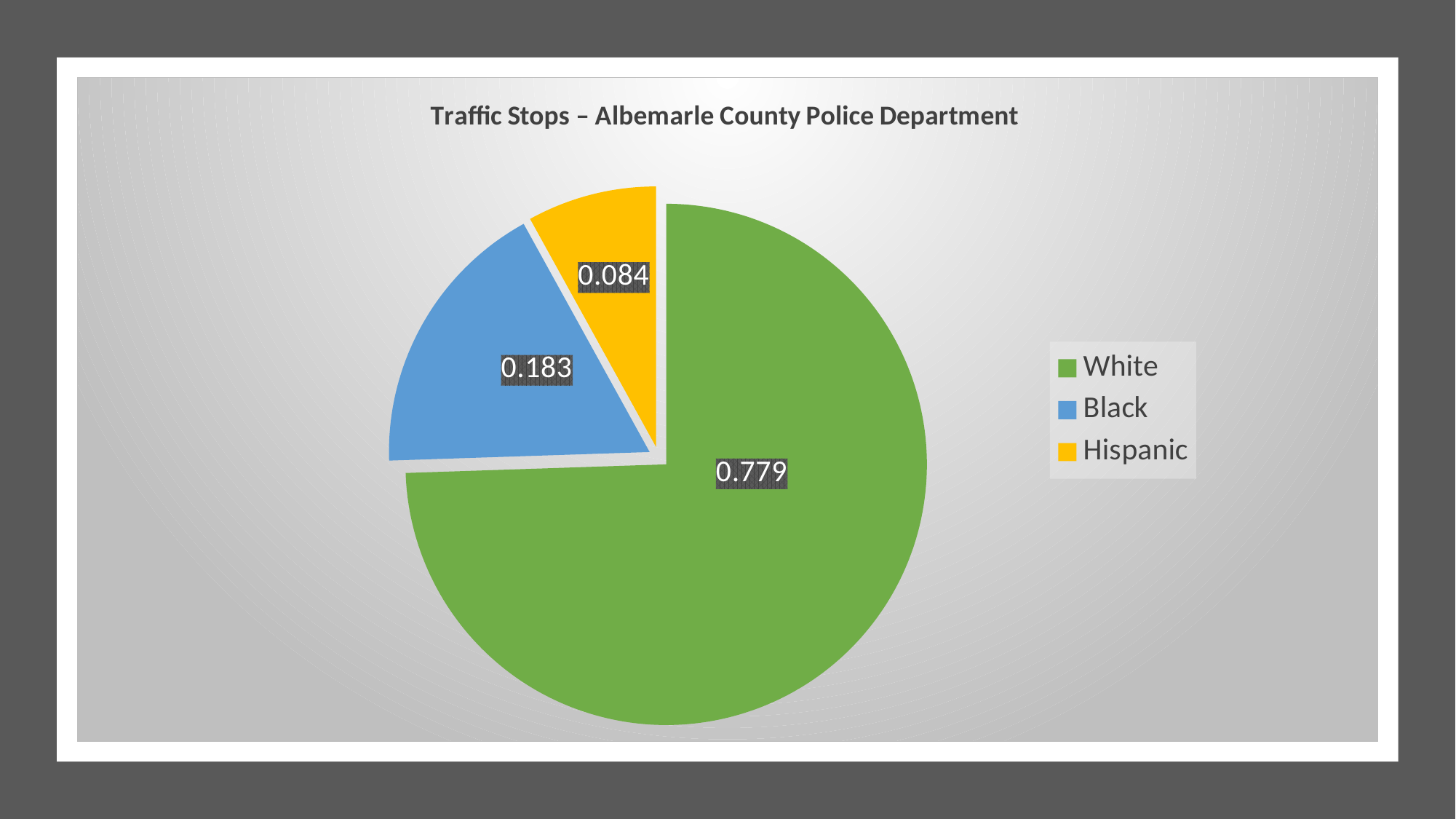

### Chart: Traffic Stops – Albemarle County Police Department

| Category | Traffic Stops |
|---|---|
| White | 0.779 |
| Black | 0.183 |
| Hispanic | 0.084 |